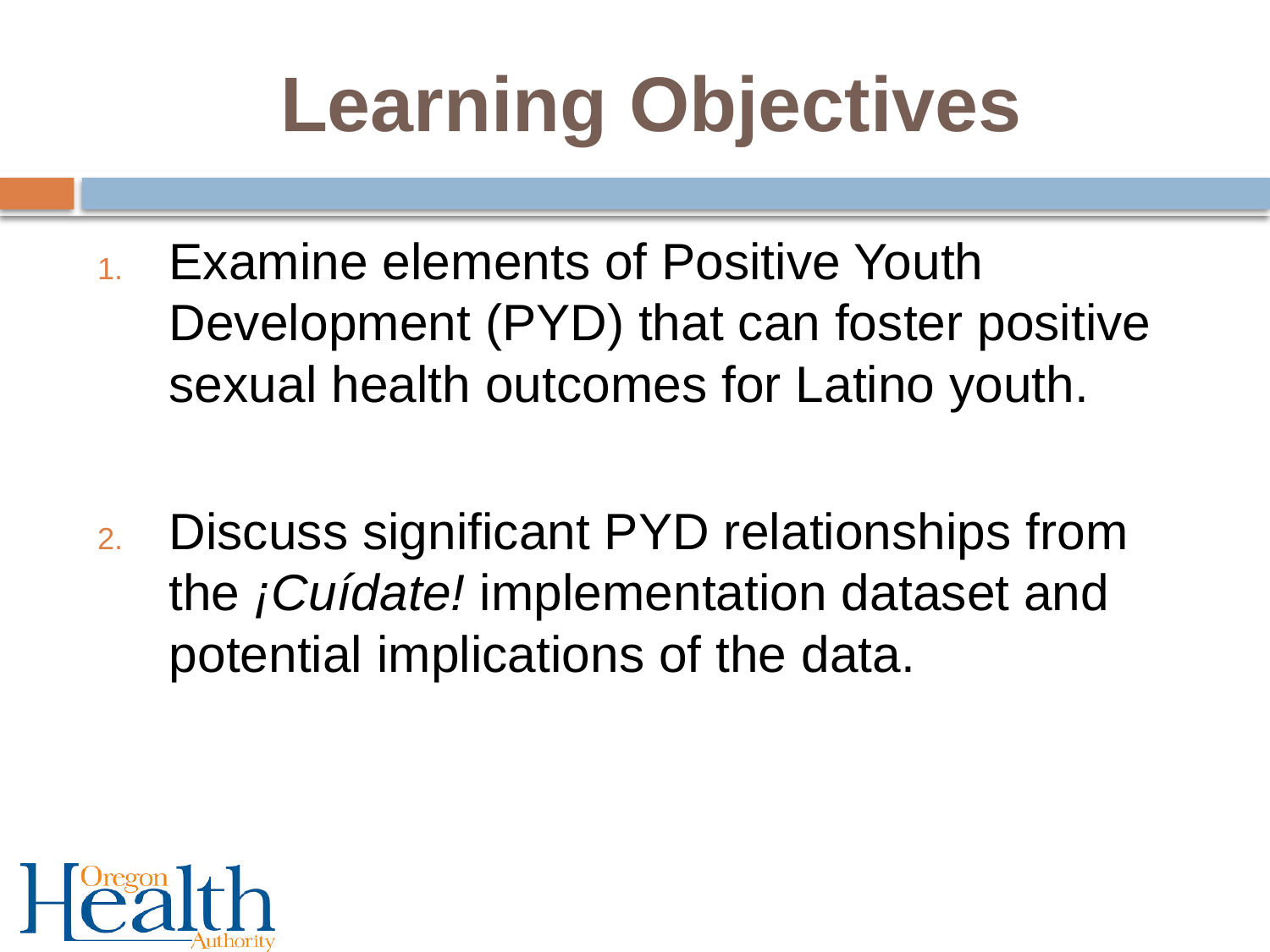

# Learning Objectives
Examine elements of Positive Youth Development (PYD) that can foster positive sexual health outcomes for Latino youth.

Discuss significant PYD relationships from the ¡Cuídate! implementation dataset and potential implications of the data.